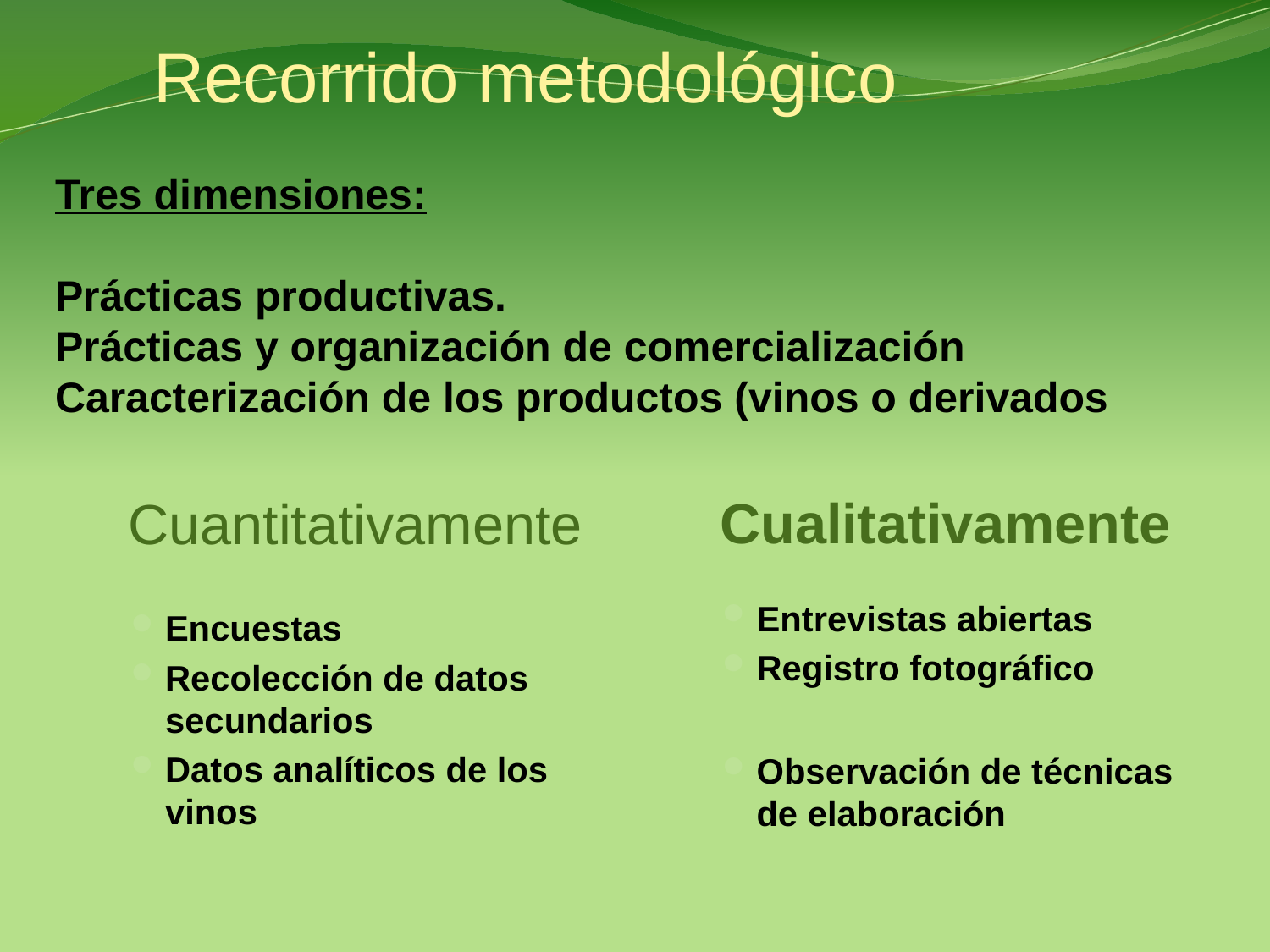

# Recorrido metodológico Tres dimensiones: Prácticas productivas. Prácticas y organización de comercialización Caracterización de los productos (vinos o derivados
Cuantitativamente
Cualitativamente
Entrevistas abiertas
Registro fotográfico

Observación de técnicas de elaboración
Encuestas
Recolección de datos secundarios
Datos analíticos de los vinos